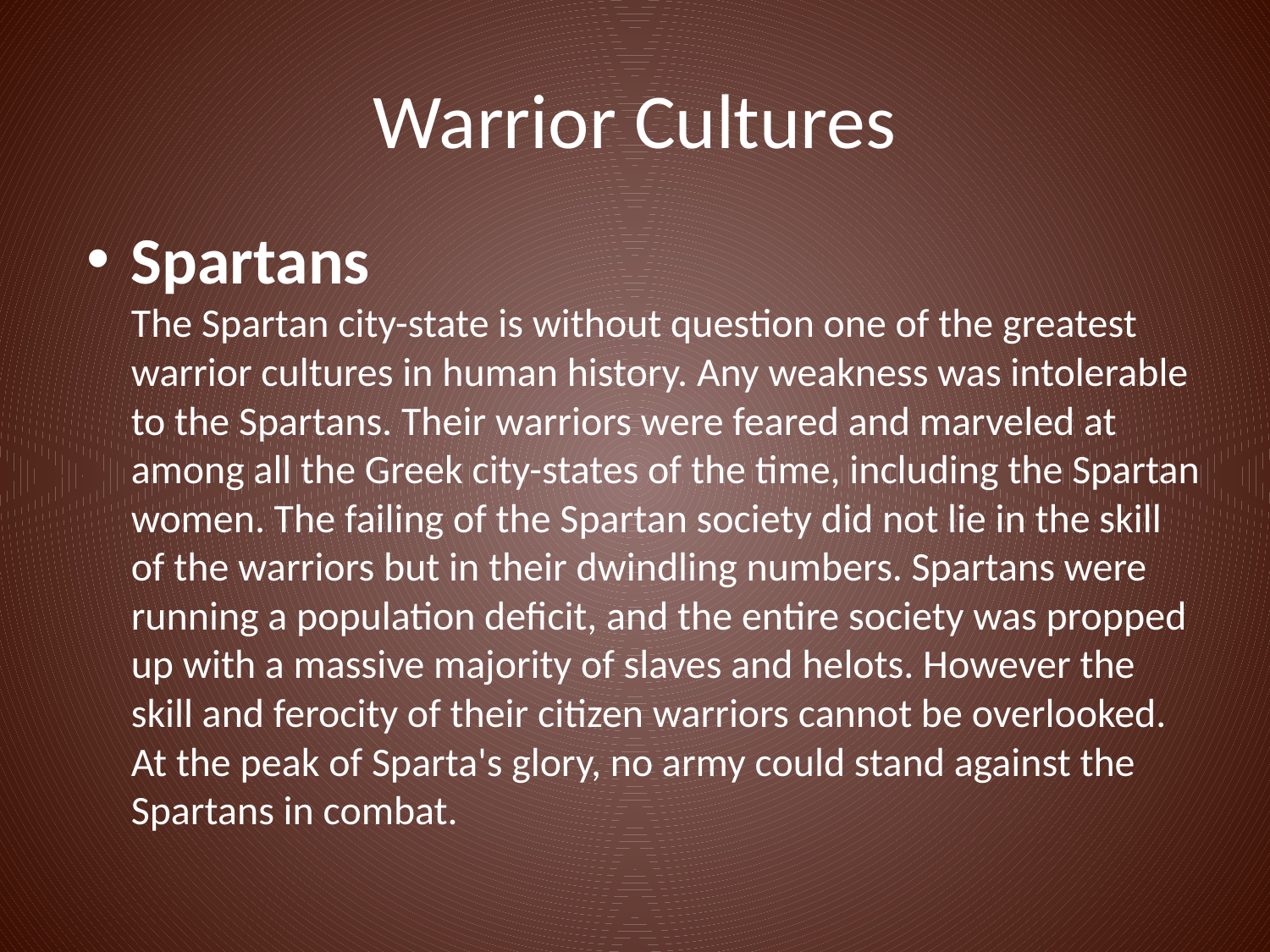

# Warrior Cultures
Spartans
The Spartan city-state is without question one of the greatest warrior cultures in human history. Any weakness was intolerable to the Spartans. Their warriors were feared and marveled at among all the Greek city-states of the time, including the Spartan women. The failing of the Spartan society did not lie in the skill of the warriors but in their dwindling numbers. Spartans were running a population deficit, and the entire society was propped up with a massive majority of slaves and helots. However the skill and ferocity of their citizen warriors cannot be overlooked. At the peak of Sparta's glory, no army could stand against the Spartans in combat.